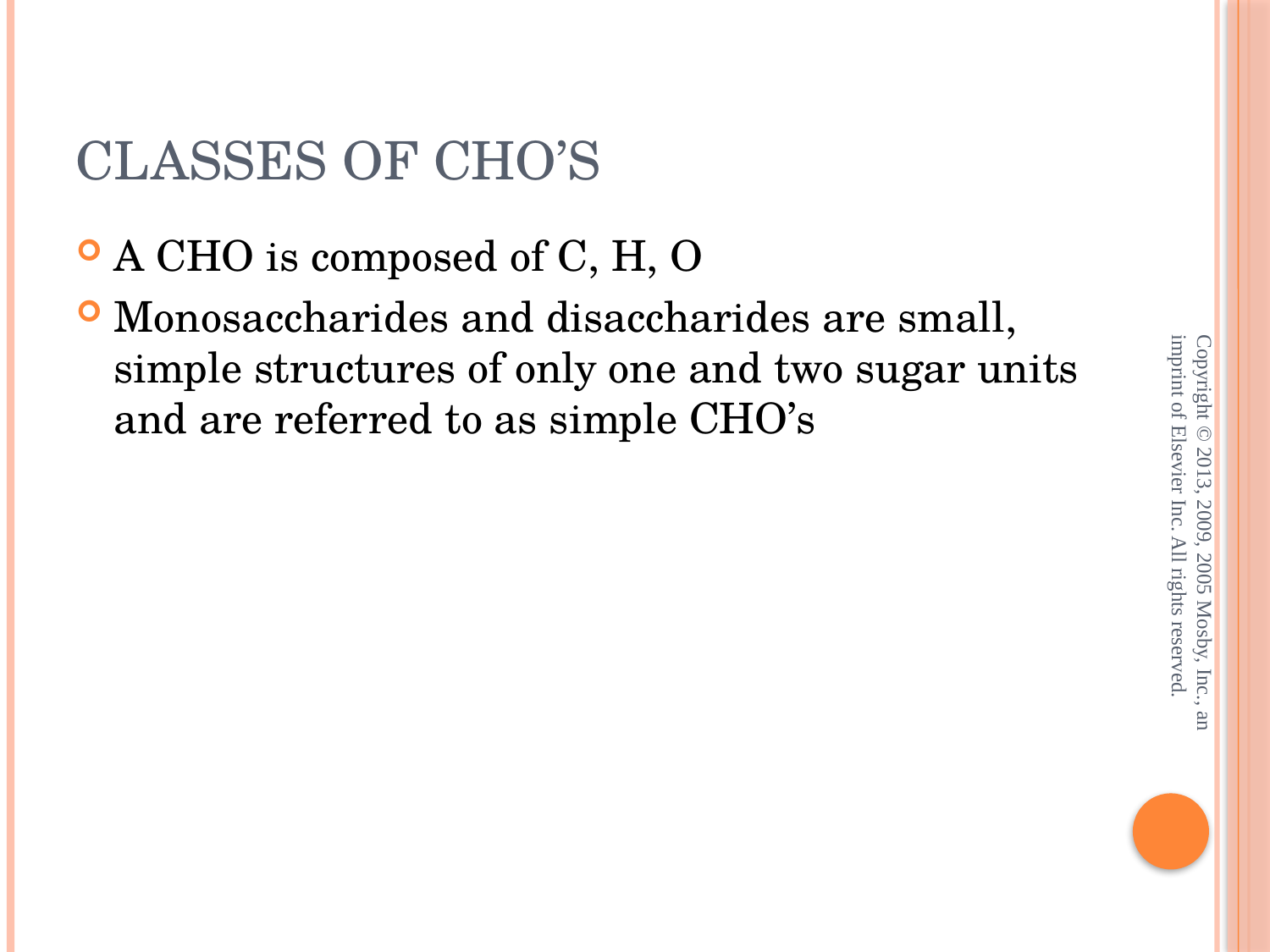

# Classes of CHO’s
A CHO is composed of C, H, O
Monosaccharides and disaccharides are small, simple structures of only one and two sugar units and are referred to as simple CHO’s
Copyright © 2013, 2009, 2005 Mosby, Inc., an imprint of Elsevier Inc. All rights reserved.